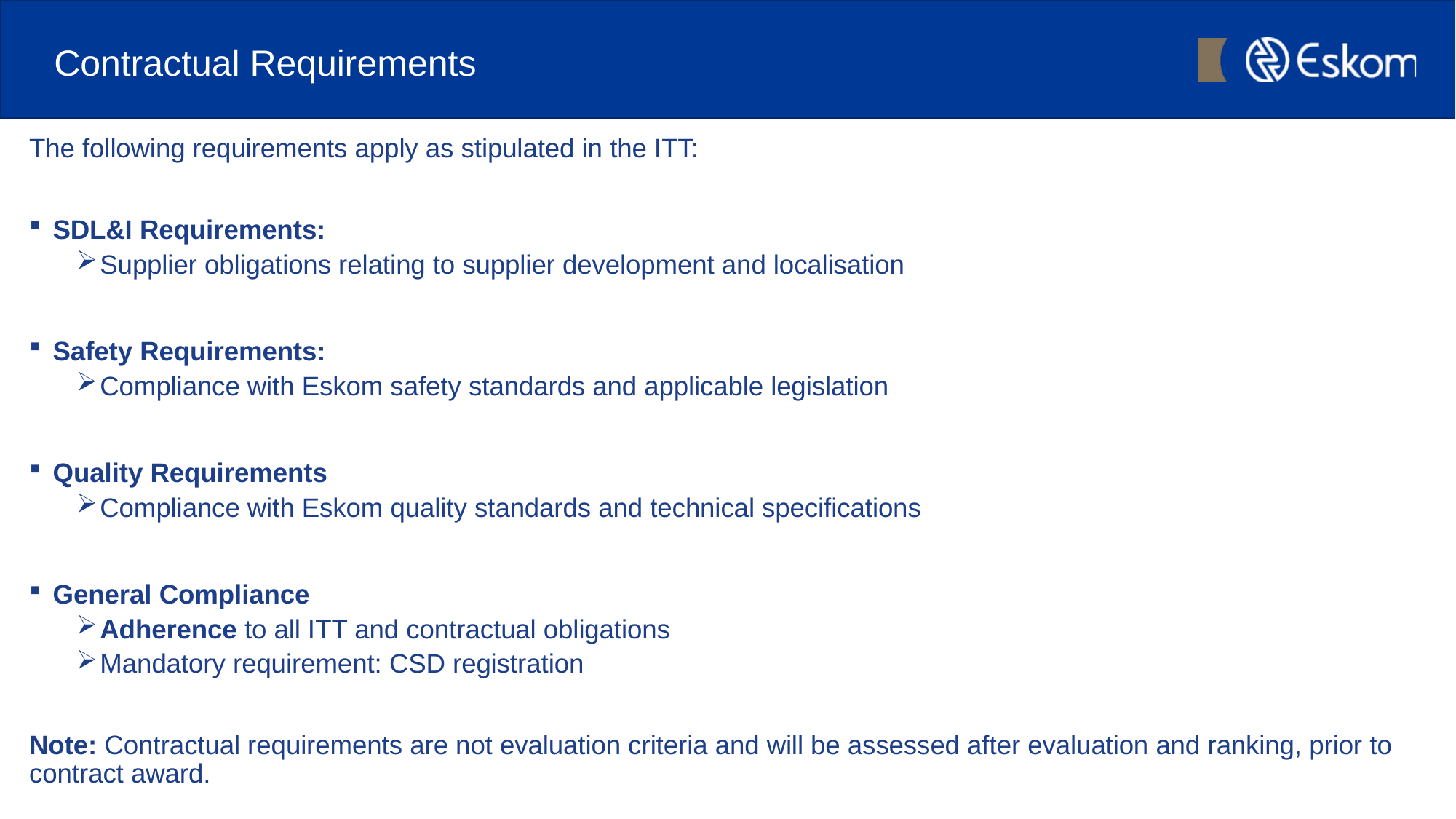

# Contractual Requirements
The following requirements apply as stipulated in the ITT:

SDL&I Requirements:
Supplier obligations relating to supplier development and localisation

Safety Requirements:
Compliance with Eskom safety standards and applicable legislation

Quality Requirements
Compliance with Eskom quality standards and technical specifications

General Compliance
Adherence to all ITT and contractual obligations
Mandatory requirement: CSD registration

Note: Contractual requirements are not evaluation criteria and will be assessed after evaluation and ranking, prior to contract award.